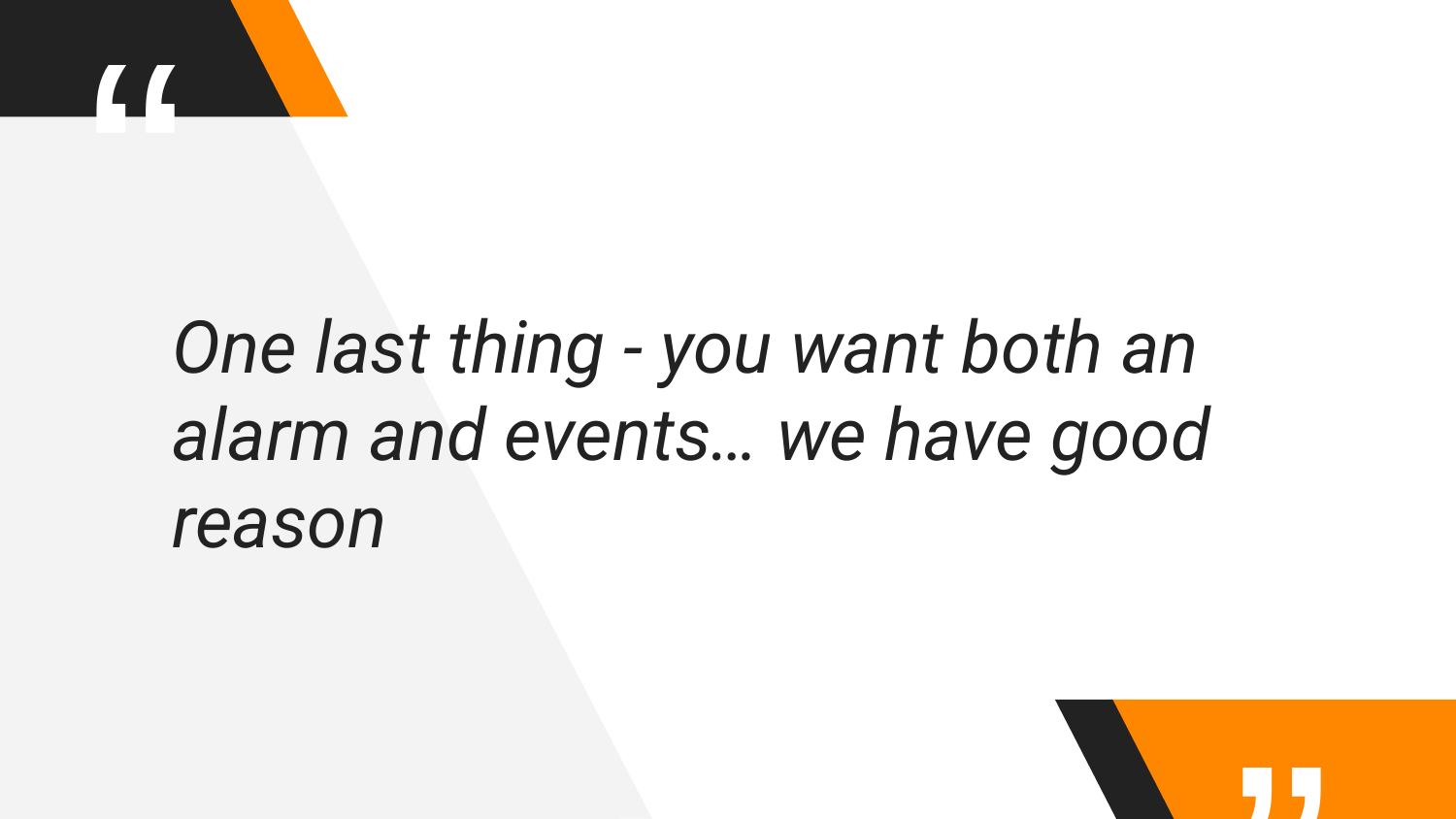

One last thing - you want both an alarm and events… we have good reason